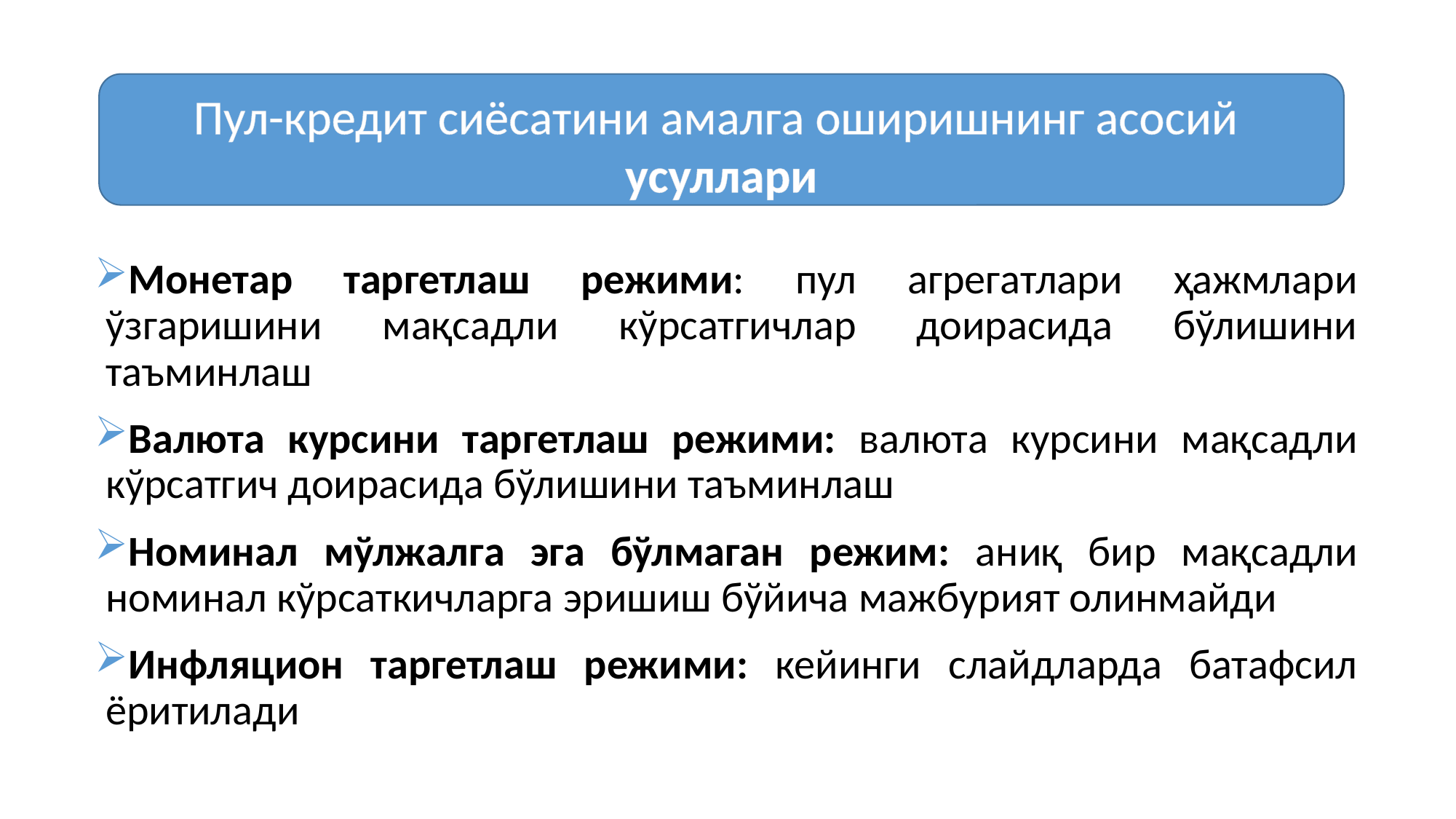

Пул-кредит сиёсатини амалга оширишнинг асосий  усуллари
Монетар таргетлаш режими: пул агрегатлари ҳажмлари ўзгаришини мақсадли кўрсатгичлар доирасида бўлишини таъминлаш
Валюта курсини таргетлаш режими: валюта курсини мақсадли кўрсатгич доирасида бўлишини таъминлаш
Номинал мўлжалга эга бўлмаган режим: аниқ бир мақсадли номинал кўрсаткичларга эришиш бўйича мажбурият олинмайди
Инфляцион таргетлаш режими: кейинги слайдларда батафсил ёритилади